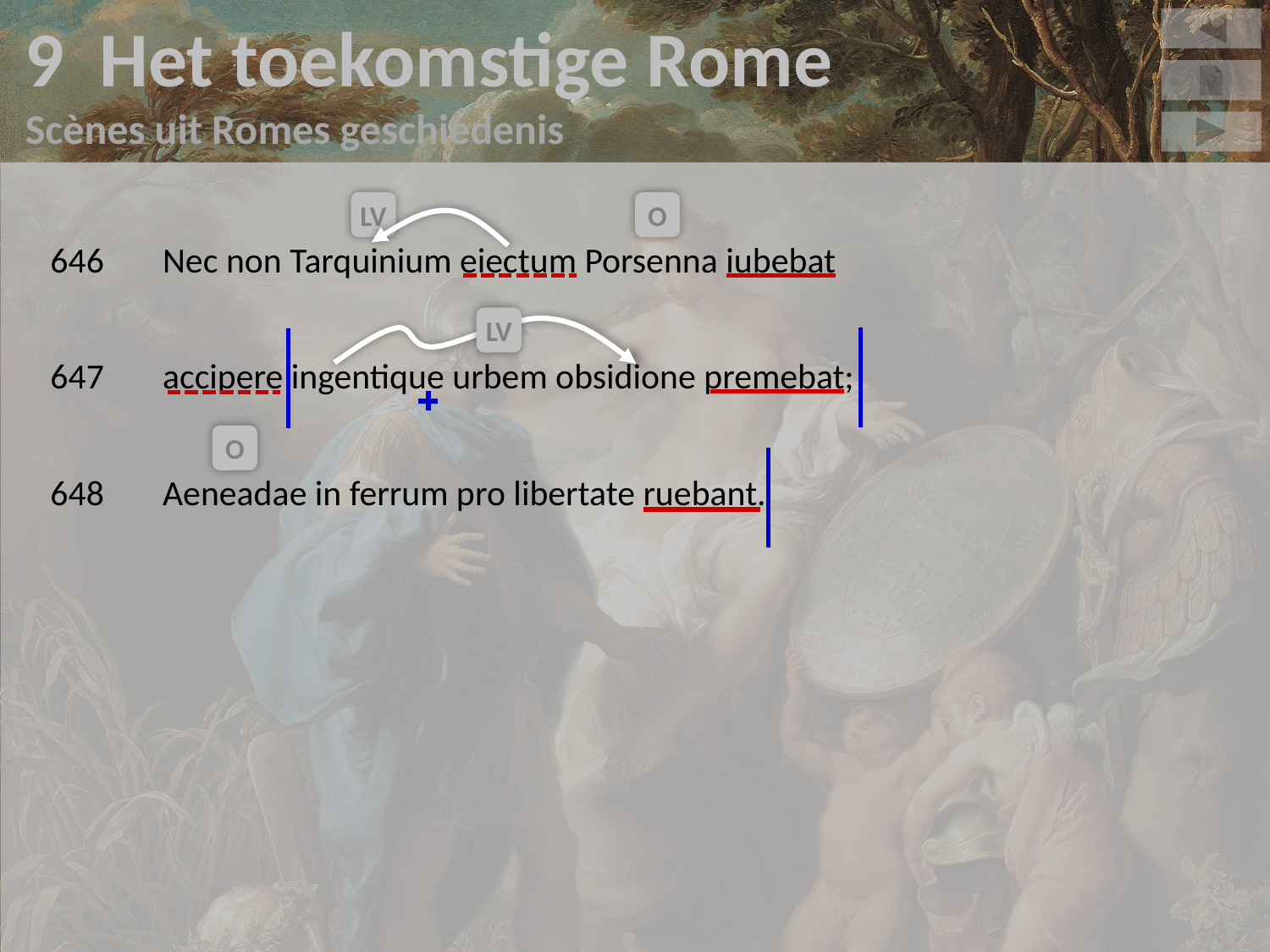

9  Het toekomstige Rome
Scènes uit Romes geschiedenis

v

646	Nec non Tarquinium eiectum Porsenna iubebat
647	accipere ingentique urbem obsidione premebat;
648	Aeneadae in ferrum pro libertate ruebant.
LV
O

LV

O